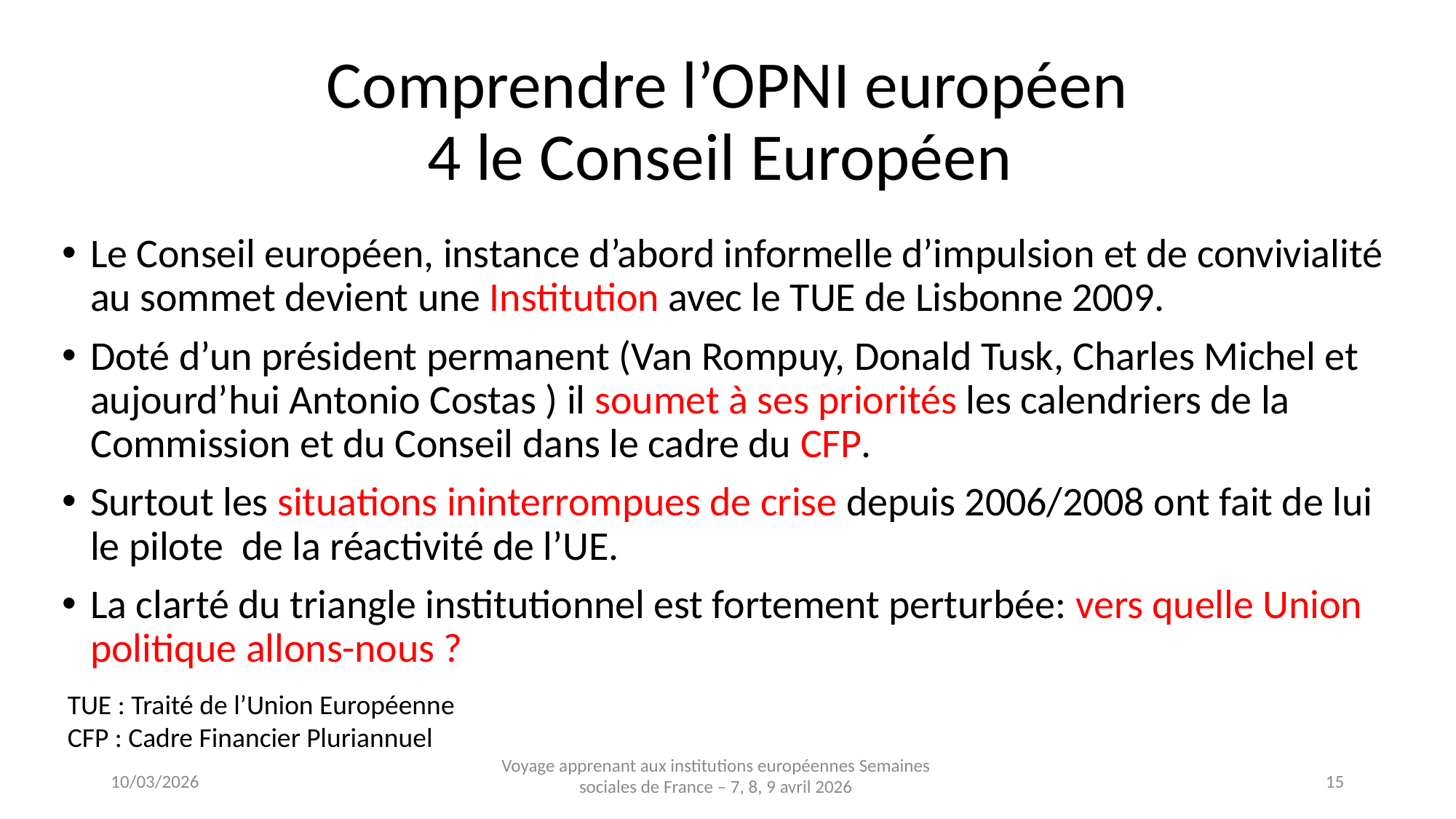

# Comprendre l’OPNI européen 4 le Conseil Européen
Le Conseil européen, instance d’abord informelle d’impulsion et de convivialité au sommet devient une Institution avec le TUE de Lisbonne 2009.
Doté d’un président permanent (Van Rompuy, Donald Tusk, Charles Michel et aujourd’hui Antonio Costas ) il soumet à ses priorités les calendriers de la Commission et du Conseil dans le cadre du CFP.
Surtout les situations ininterrompues de crise depuis 2006/2008 ont fait de lui le pilote  de la réactivité de l’UE.
La clarté du triangle institutionnel est fortement perturbée: vers quelle Union politique allons-nous ?
TUE : Traité de l’Union Européenne
CFP : Cadre Financier Pluriannuel
Voyage apprenant aux institutions européennes Semaines sociales de France – 7, 8, 9 avril 2026
10/03/2026
15